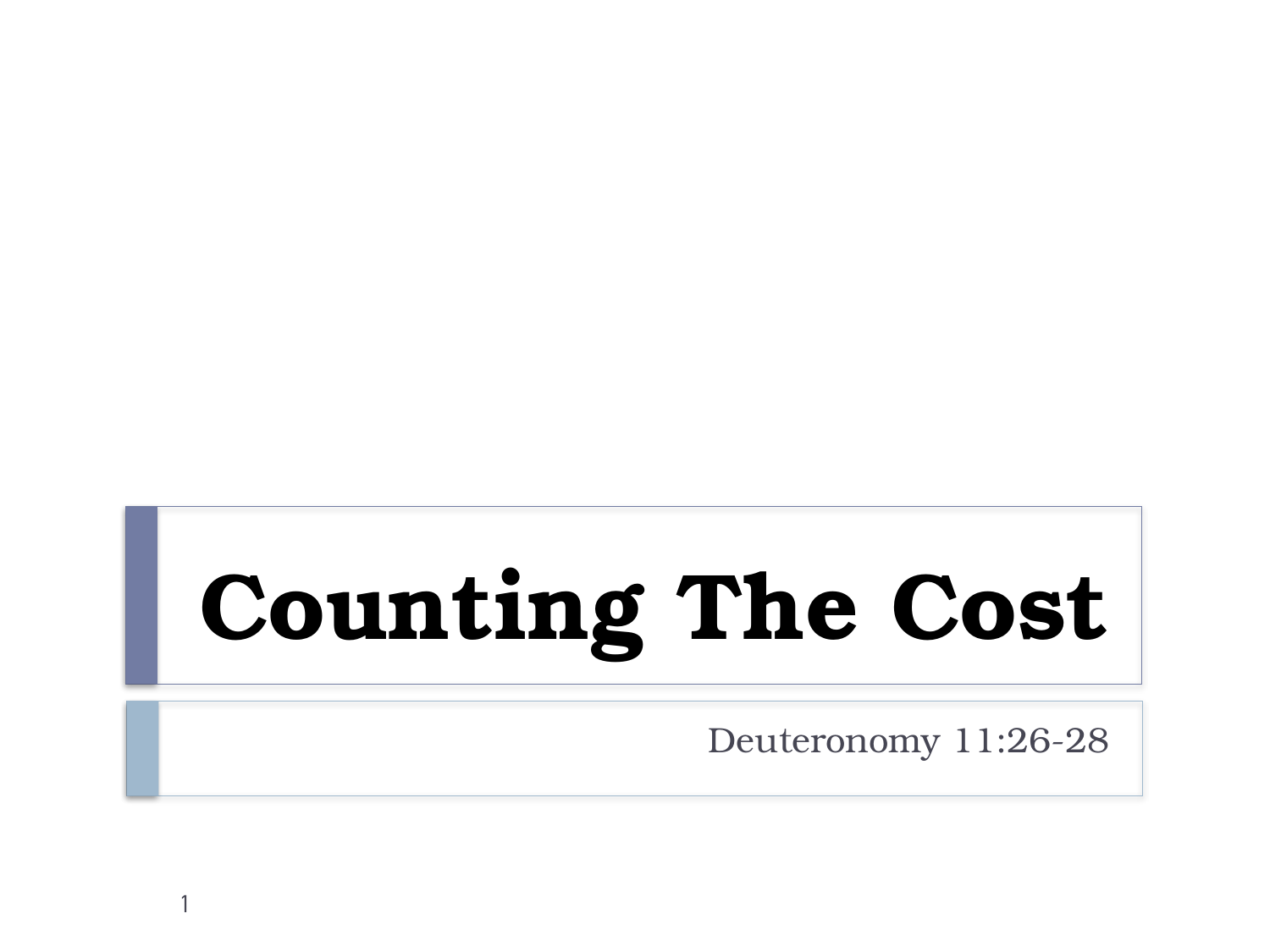

# Counting The Cost
Deuteronomy 11:26-28
1